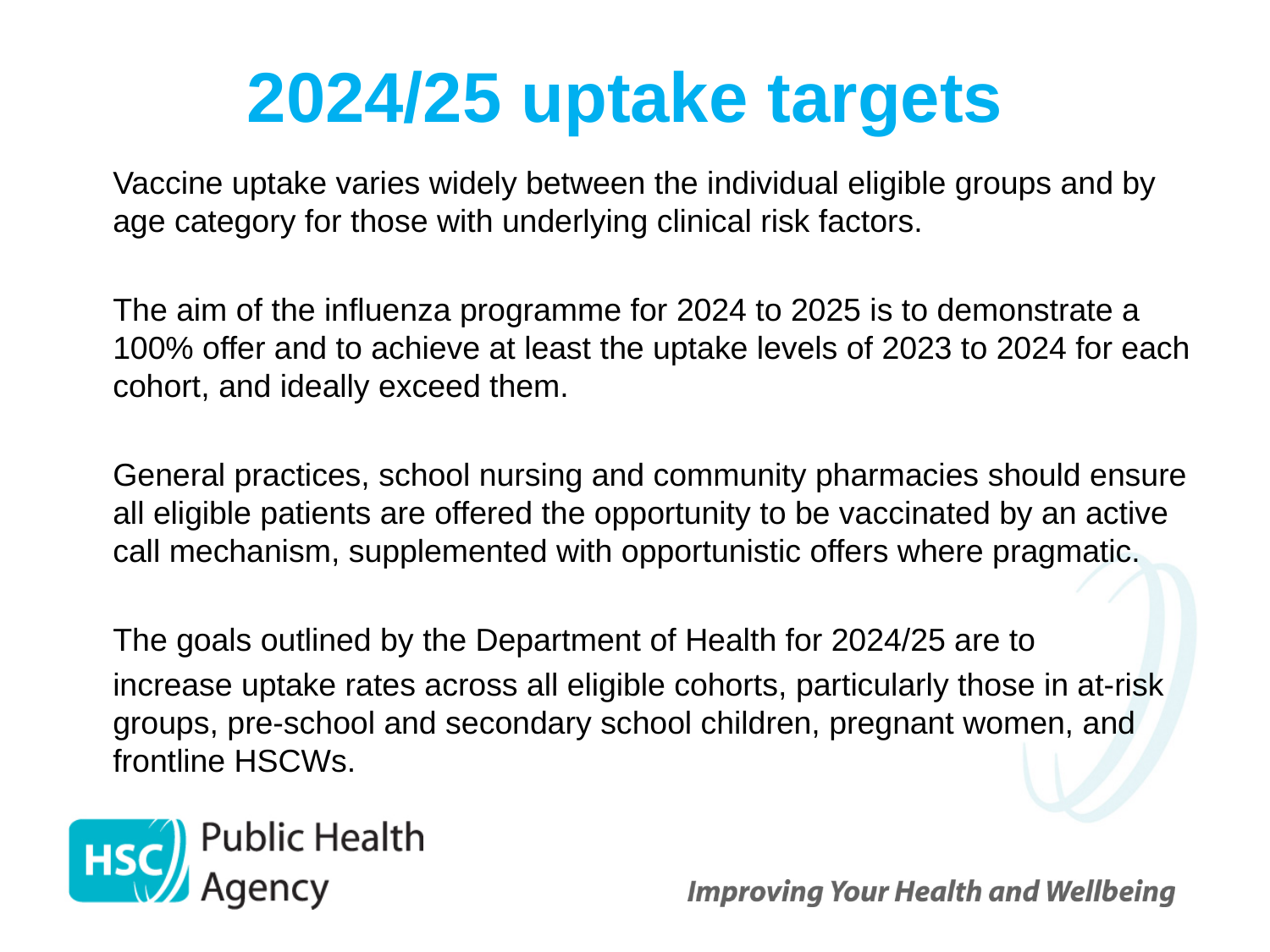

# 2024/25 uptake targets
Vaccine uptake varies widely between the individual eligible groups and by age category for those with underlying clinical risk factors.

The aim of the influenza programme for 2024 to 2025 is to demonstrate a 100% offer and to achieve at least the uptake levels of 2023 to 2024 for each cohort, and ideally exceed them.

General practices, school nursing and community pharmacies should ensure all eligible patients are offered the opportunity to be vaccinated by an active call mechanism, supplemented with opportunistic offers where pragmatic.

The goals outlined by the Department of Health for 2024/25 are to
increase uptake rates across all eligible cohorts, particularly those in at-risk groups, pre-school and secondary school children, pregnant women, and frontline HSCWs.